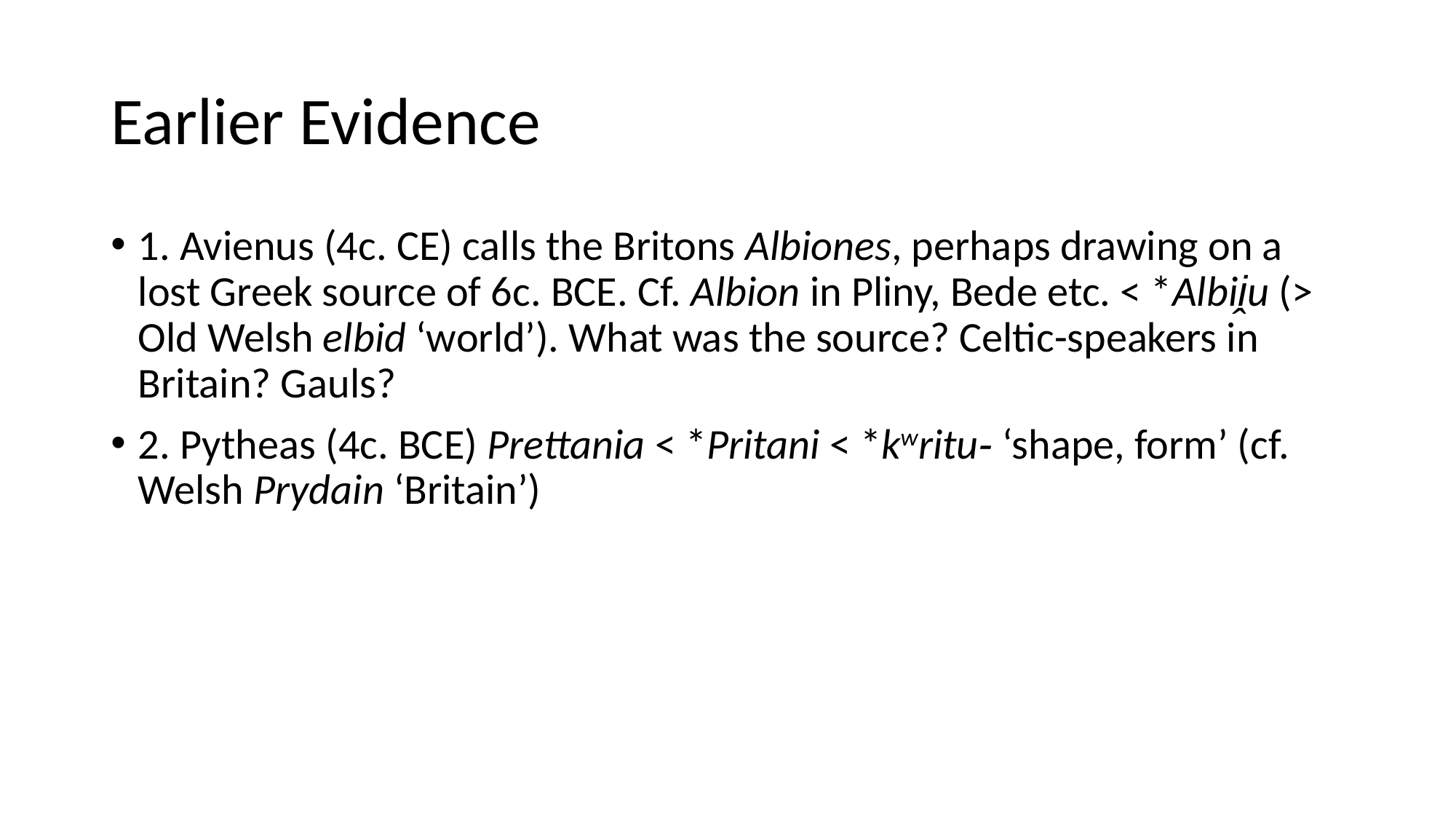

# Earlier Evidence
1. Avienus (4c. CE) calls the Britons Albiones, perhaps drawing on a lost Greek source of 6c. BCE. Cf. Albion in Pliny, Bede etc. < *Albii̭u (> Old Welsh elbid ‘world’). What was the source? Celtic-speakers in Britain? Gauls?
2. Pytheas (4c. BCE) Prettania < *Pritani < *kwritu‑ ‘shape, form’ (cf. Welsh Prydain ‘Britain’)